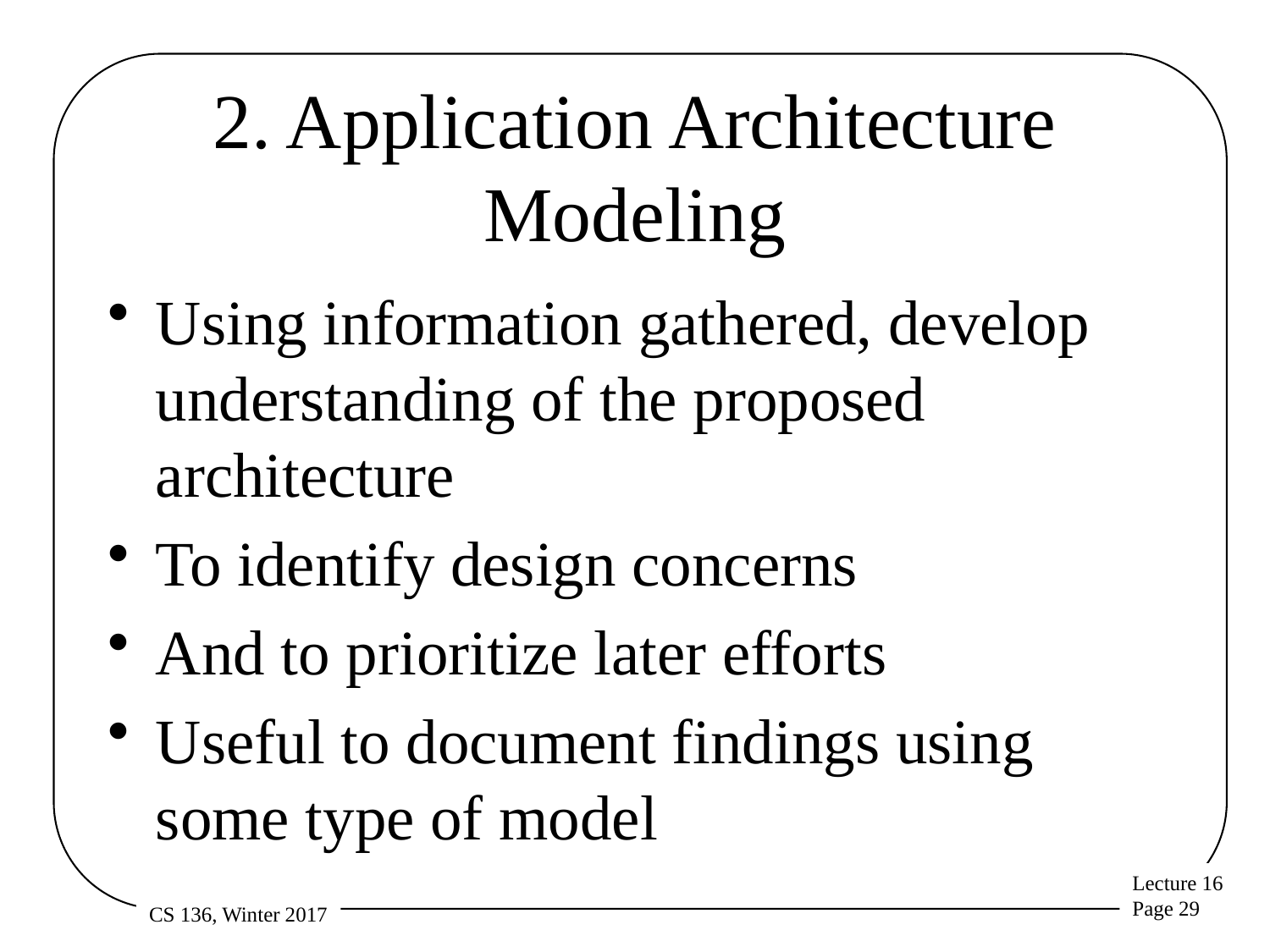

# 2. Application Architecture Modeling
Using information gathered, develop understanding of the proposed architecture
To identify design concerns
And to prioritize later efforts
Useful to document findings using some type of model